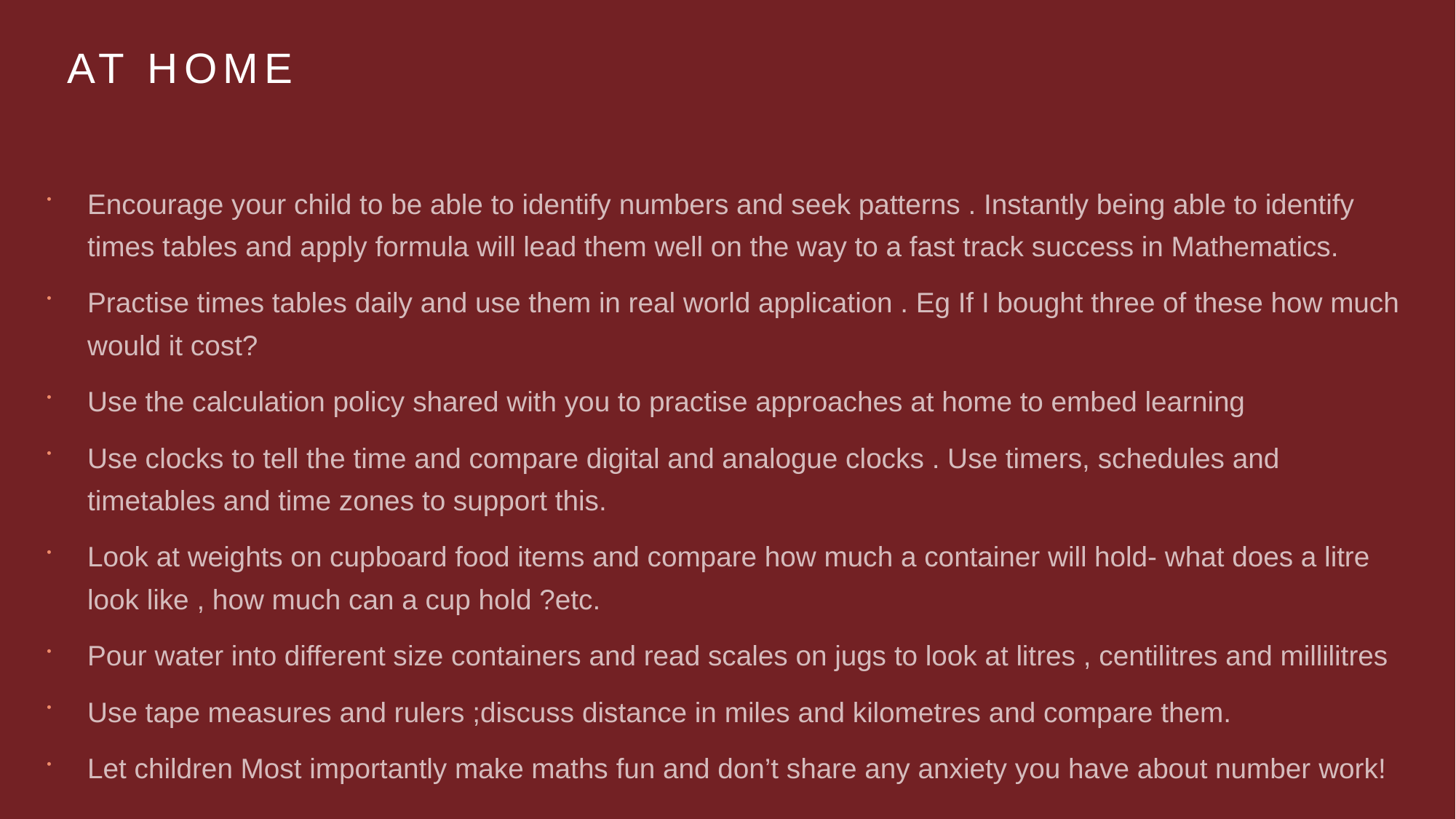

# At home
Encourage your child to be able to identify numbers and seek patterns . Instantly being able to identify times tables and apply formula will lead them well on the way to a fast track success in Mathematics.
Practise times tables daily and use them in real world application . Eg If I bought three of these how much would it cost?
Use the calculation policy shared with you to practise approaches at home to embed learning
Use clocks to tell the time and compare digital and analogue clocks . Use timers, schedules and timetables and time zones to support this.
Look at weights on cupboard food items and compare how much a container will hold- what does a litre look like , how much can a cup hold ?etc.
Pour water into different size containers and read scales on jugs to look at litres , centilitres and millilitres
Use tape measures and rulers ;discuss distance in miles and kilometres and compare them.
Let children Most importantly make maths fun and don’t share any anxiety you have about number work!